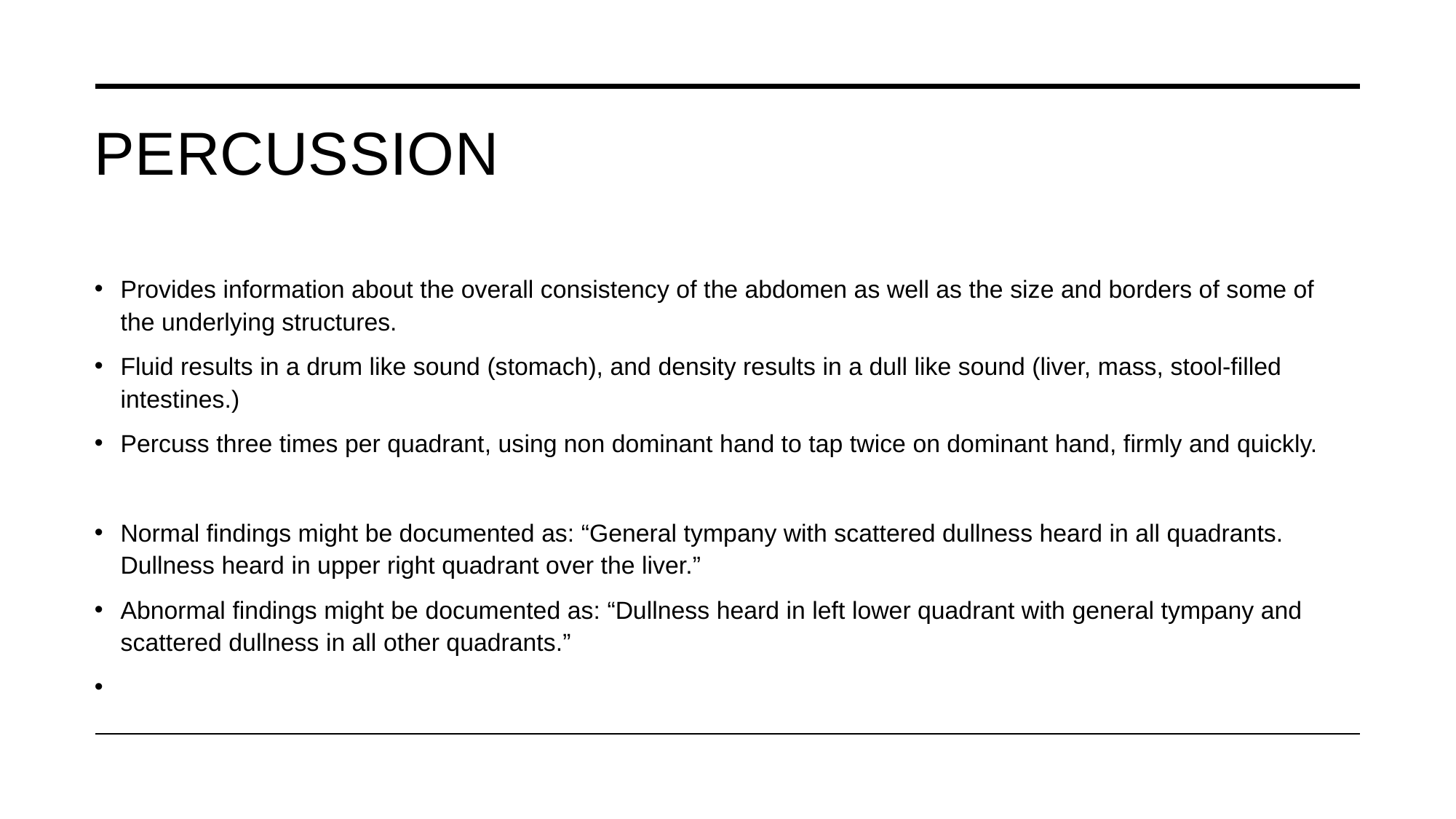

# Percussion
Provides information about the overall consistency of the abdomen as well as the size and borders of some of the underlying structures.
Fluid results in a drum like sound (stomach), and density results in a dull like sound (liver, mass, stool-filled intestines.)
Percuss three times per quadrant, using non dominant hand to tap twice on dominant hand, firmly and quickly.

Normal findings might be documented as: “General tympany with scattered dullness heard in all quadrants. Dullness heard in upper right quadrant over the liver.”
Abnormal findings might be documented as: “Dullness heard in left lower quadrant with general tympany and scattered dullness in all other quadrants.”